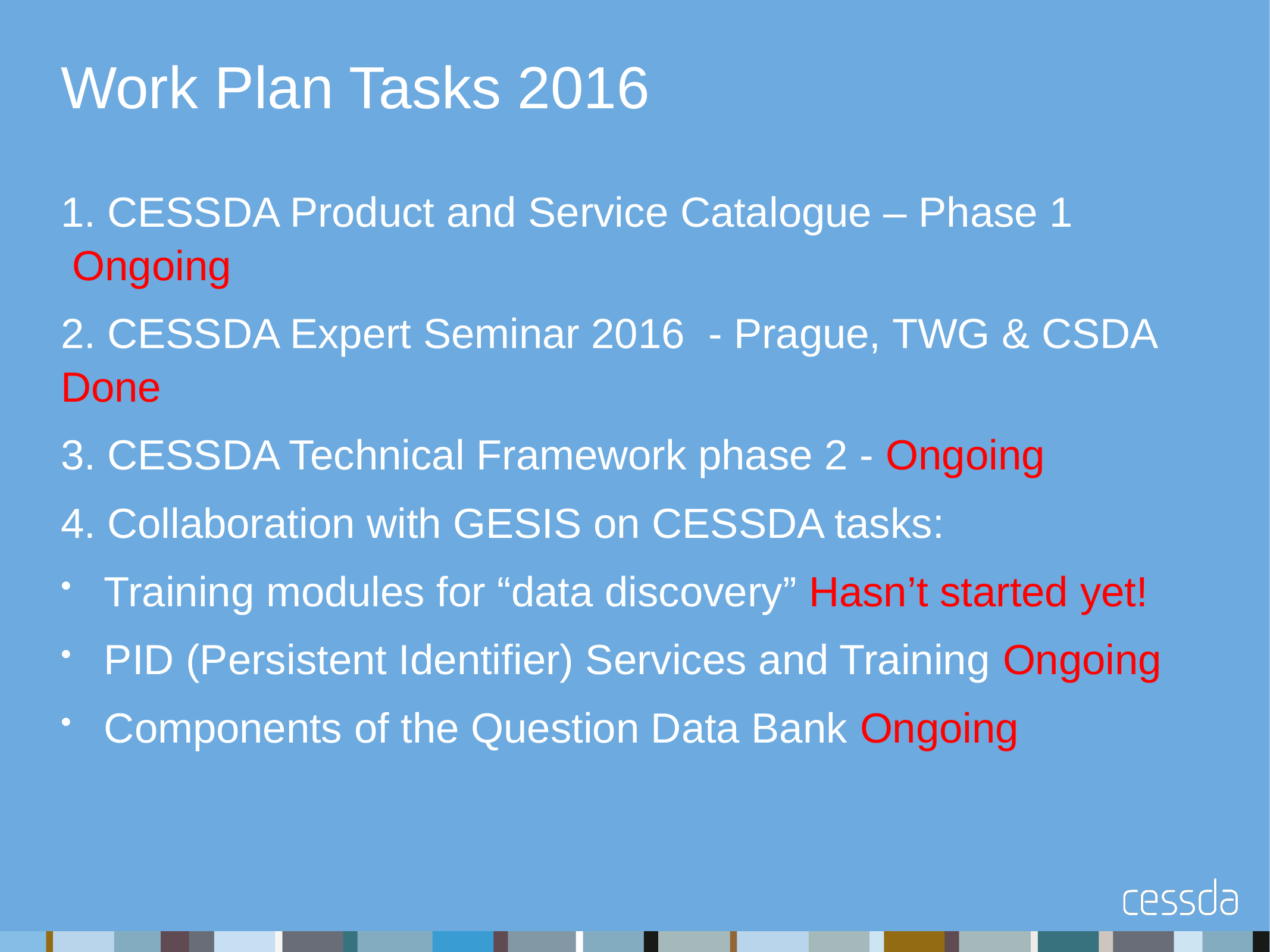

# Work Plan Tasks 2016
1. CESSDA Product and Service Catalogue – Phase 1  Ongoing
2. CESSDA Expert Seminar 2016  - Prague, TWG & CSDA Done
3. CESSDA Technical Framework phase 2 - Ongoing
4. Collaboration with GESIS on CESSDA tasks:
Training modules for “data discovery” Hasn’t started yet!
PID (Persistent Identifier) Services and Training Ongoing
Components of the Question Data Bank Ongoing